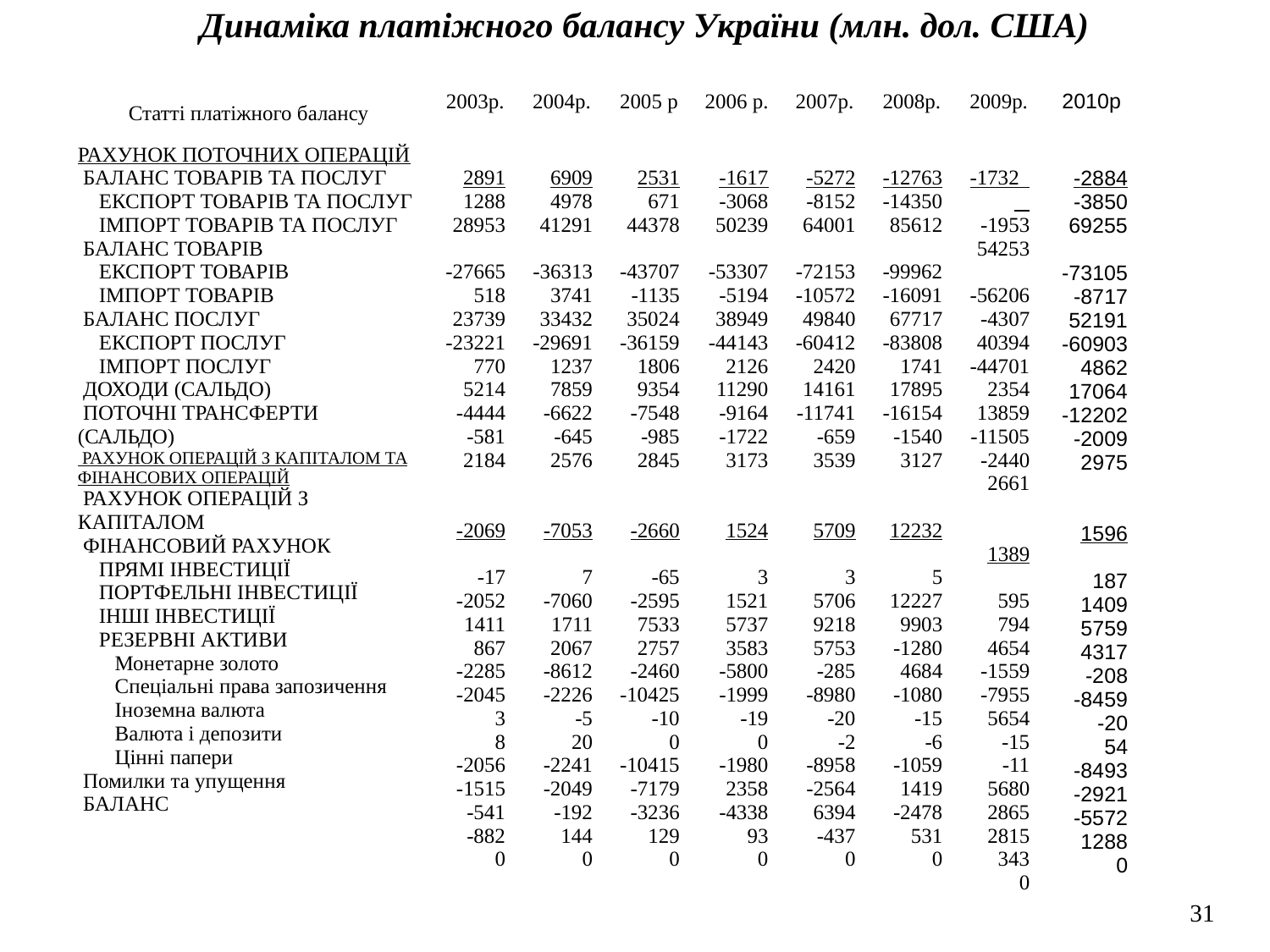

Динаміка платіжного балансу України (млн. дол. США)
| Статті платіжного балансу | 2003р. | 2004р. | 2005 р | 2006 р. | 2007р. | 2008р. | 2009р. | 2010р |
| --- | --- | --- | --- | --- | --- | --- | --- | --- |
| РАХУНОК ПОТОЧНИХ ОПЕРАЦІЙ БАЛАНС ТОВАРІВ ТА ПОСЛУГ ЕКСПОРТ ТОВАРІВ ТА ПОСЛУГ ІМПОРТ ТОВАРІВ ТА ПОСЛУГ БАЛАНС ТОВАРІВ ЕКСПОРТ ТОВАРІВ ІМПОРТ ТОВАРІВ БАЛАНС ПОСЛУГ ЕКСПОРТ ПОСЛУГ ІМПОРТ ПОСЛУГ ДОХОДИ (САЛЬДО) ПОТОЧНІ ТРАНСФЕРТИ (САЛЬДО) РАХУНОК ОПЕРАЦІЙ З КАПІТАЛОМ ТА ФІНАНСОВИХ ОПЕРАЦІЙ РАХУНОК ОПЕРАЦІЙ З КАПІТАЛОМ ФІНАНСОВИЙ РАХУНОК ПРЯМІ ІНВЕСТИЦІЇ ПОРТФЕЛЬНІ ІНВЕСТИЦІЇ ІНШІ ІНВЕСТИЦІЇ РЕЗЕРВНІ АКТИВИ Монетарне золото Спеціальні права запозичення Іноземна валюта Валюта і депозити Цінні папери Помилки та упущення БАЛАНС | 2891 1288 28953 -27665 518 23739 -23221 770 5214 -4444 -581 2184 -2069 -17 -2052 1411 867 -2285 -2045 3 8 -2056 -1515 -541 -882 0 | 6909 4978 41291 -36313 3741 33432 -29691 1237 7859 -6622 -645 2576 -7053 7 -7060 1711 2067 -8612 -2226 -5 20 -2241 -2049 -192 144 0 | 2531 671 44378 -43707 -1135 35024 -36159 1806 9354 -7548 -985 2845 -2660 -65 -2595 7533 2757 -2460 -10425 -10 0 -10415 -7179 -3236 129 0 | -1617 -3068 50239 -53307 -5194 38949 -44143 2126 11290 -9164 -1722 3173 1524 3 1521 5737 3583 -5800 -1999 -19 0 -1980 2358 -4338 93 0 | -5272 -8152 64001 -72153 -10572 49840 -60412 2420 14161 -11741 -659 3539 5709 3 5706 9218 5753 -285 -8980 -20 -2 -8958 -2564 6394 -437 0 | -12763 -14350 85612 -99962 -16091 67717 -83808 1741 17895 -16154 -1540 3127 12232 5 12227 9903 -1280 4684 -1080 -15 -6 -1059 1419 -2478 531 0 | -1732 -1953 54253 -56206 -4307 40394 -44701 2354 13859 -11505 -2440 2661 1389 595 794 4654 -1559 -7955 5654 -15 -11 5680 2865 2815 343 0 | -2884 -3850 69255 -73105 -8717 52191 -60903 4862 17064 -12202 -2009 2975 1596 187 1409 5759 4317 -208 -8459 -20 54 -8493 -2921 -5572 1288 0 |
31